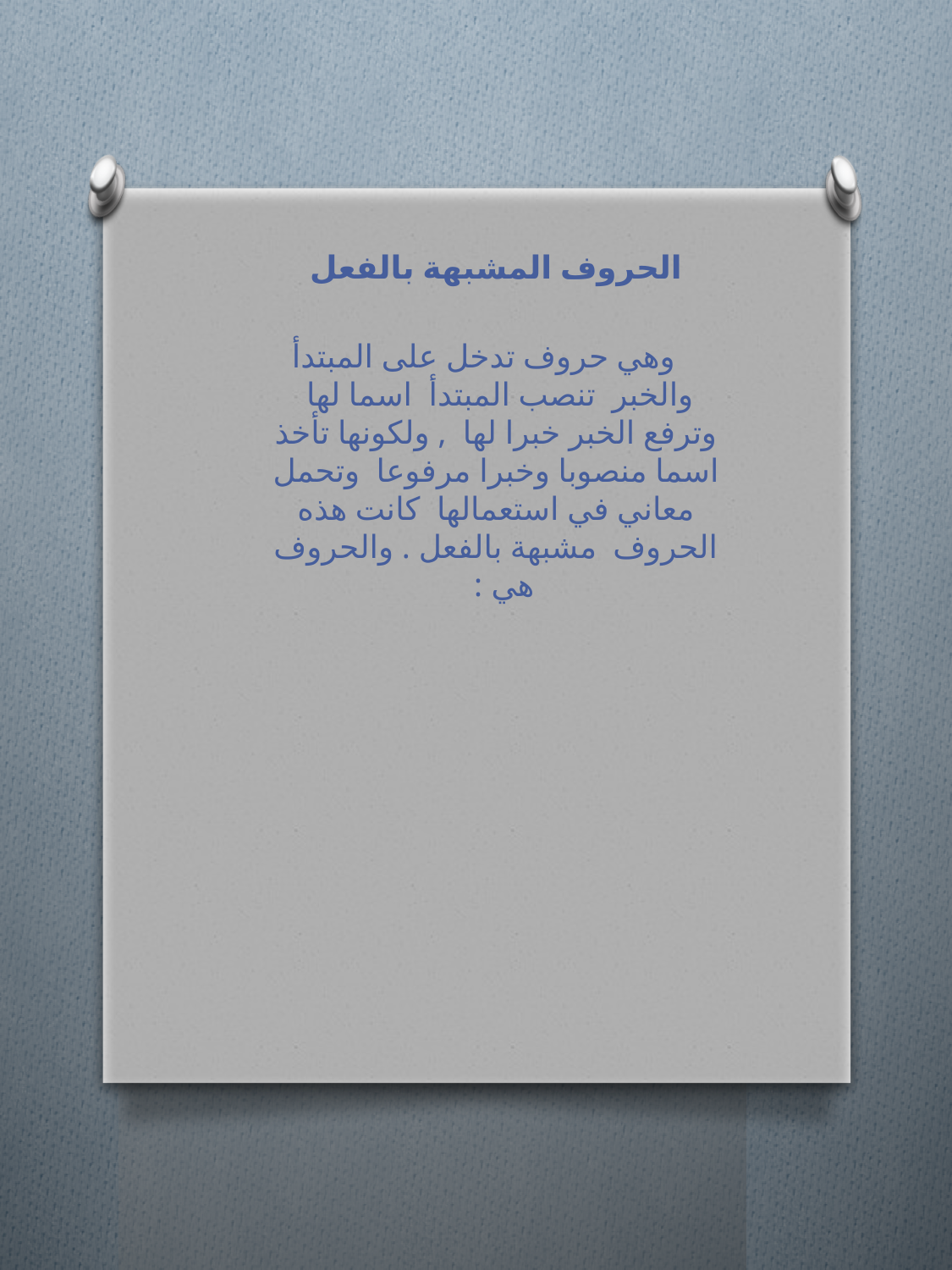

الحروف المشبهة بالفعل

   وهي حروف تدخل على المبتدأ والخبر  تنصب المبتدأ  اسما لها  وترفع الخبر خبرا لها  , ولكونها تأخذ اسما منصوبا وخبرا مرفوعا  وتحمل معاني في استعمالها  كانت هذه الحروف  مشبهة بالفعل . والحروف هي :
#